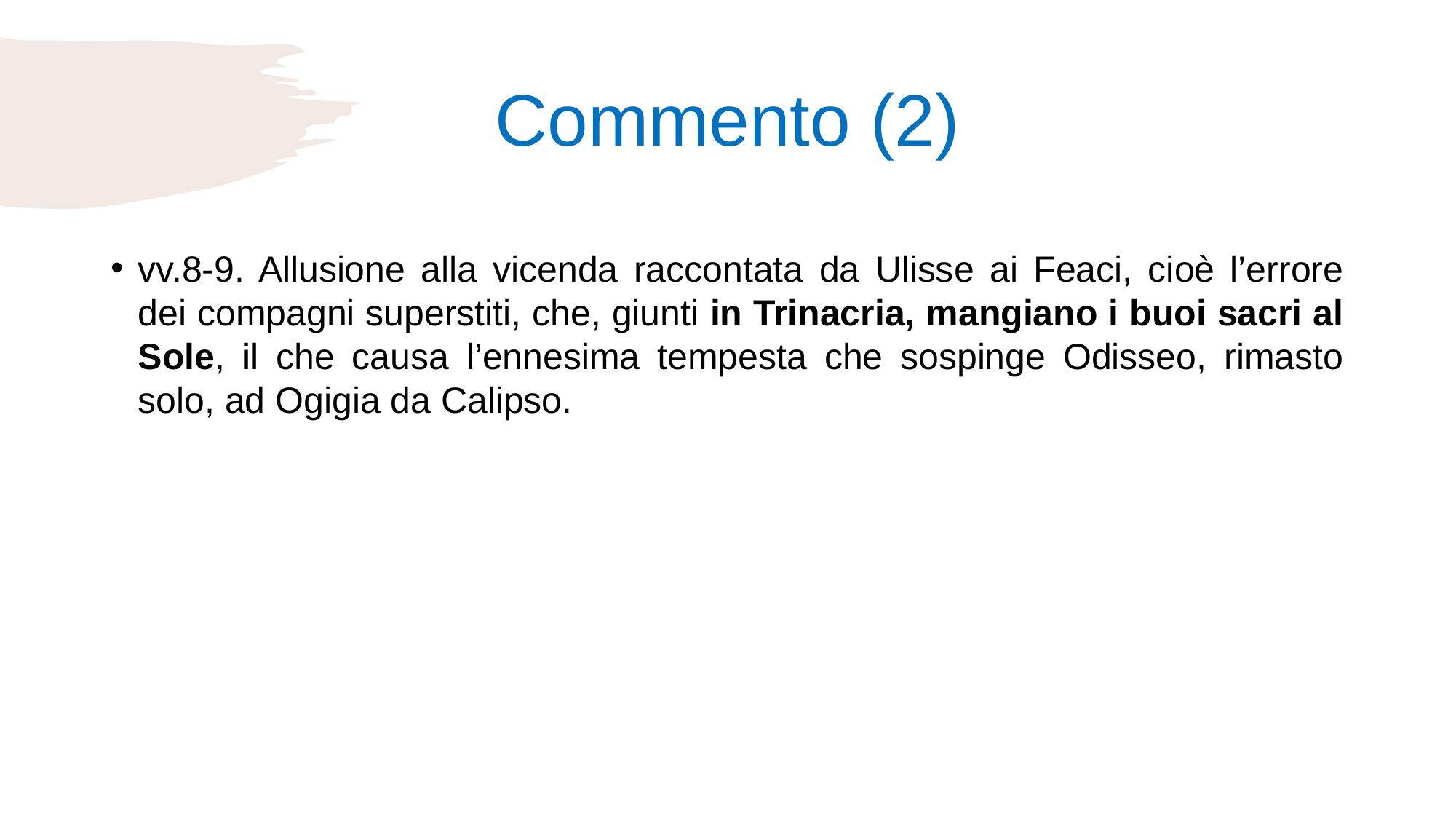

# Commento (2)
vv.8-9. Allusione alla vicenda raccontata da Ulisse ai Feaci, cioè l’errore dei compagni superstiti, che, giunti in Trinacria, mangiano i buoi sacri al Sole, il che causa l’ennesima tempesta che sospinge Odisseo, rimasto solo, ad Ogigia da Calipso.